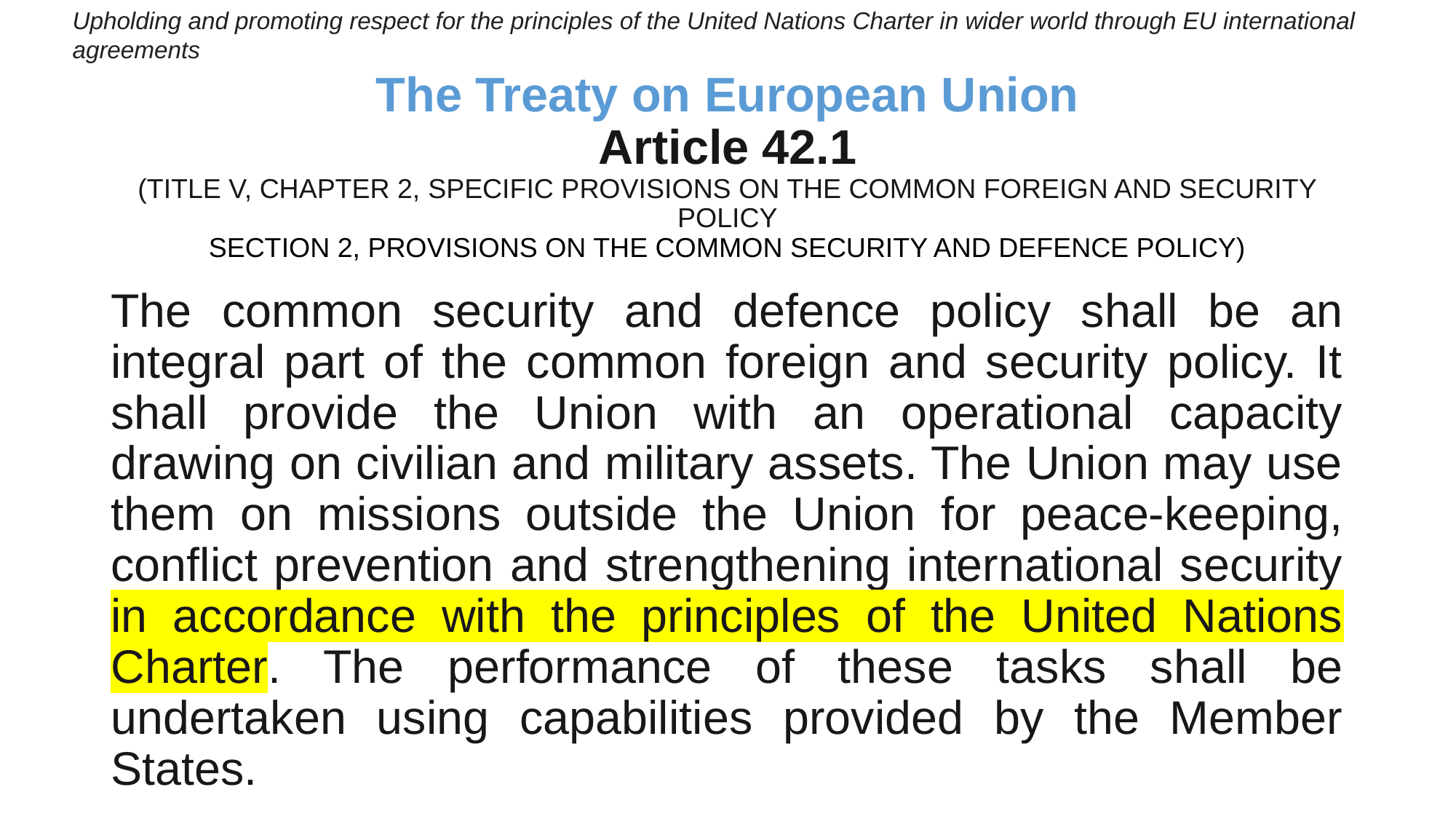

Upholding and promoting respect for the principles of the United Nations Charter in wider world through EU international agreements
# The Treaty on European Union Article 42.1 (TITLE V, CHAPTER 2, SPECIFIC PROVISIONS ON THE COMMON FOREIGN AND SECURITY POLICY SECTION 2, PROVISIONS ON THE COMMON SECURITY AND DEFENCE POLICY)
The common security and defence policy shall be an integral part of the common foreign and security policy. It shall provide the Union with an operational capacity drawing on civilian and military assets. The Union may use them on missions outside the Union for peace-keeping, conflict prevention and strengthening international security in accordance with the principles of the United Nations Charter. The performance of these tasks shall be undertaken using capabilities provided by the Member States.